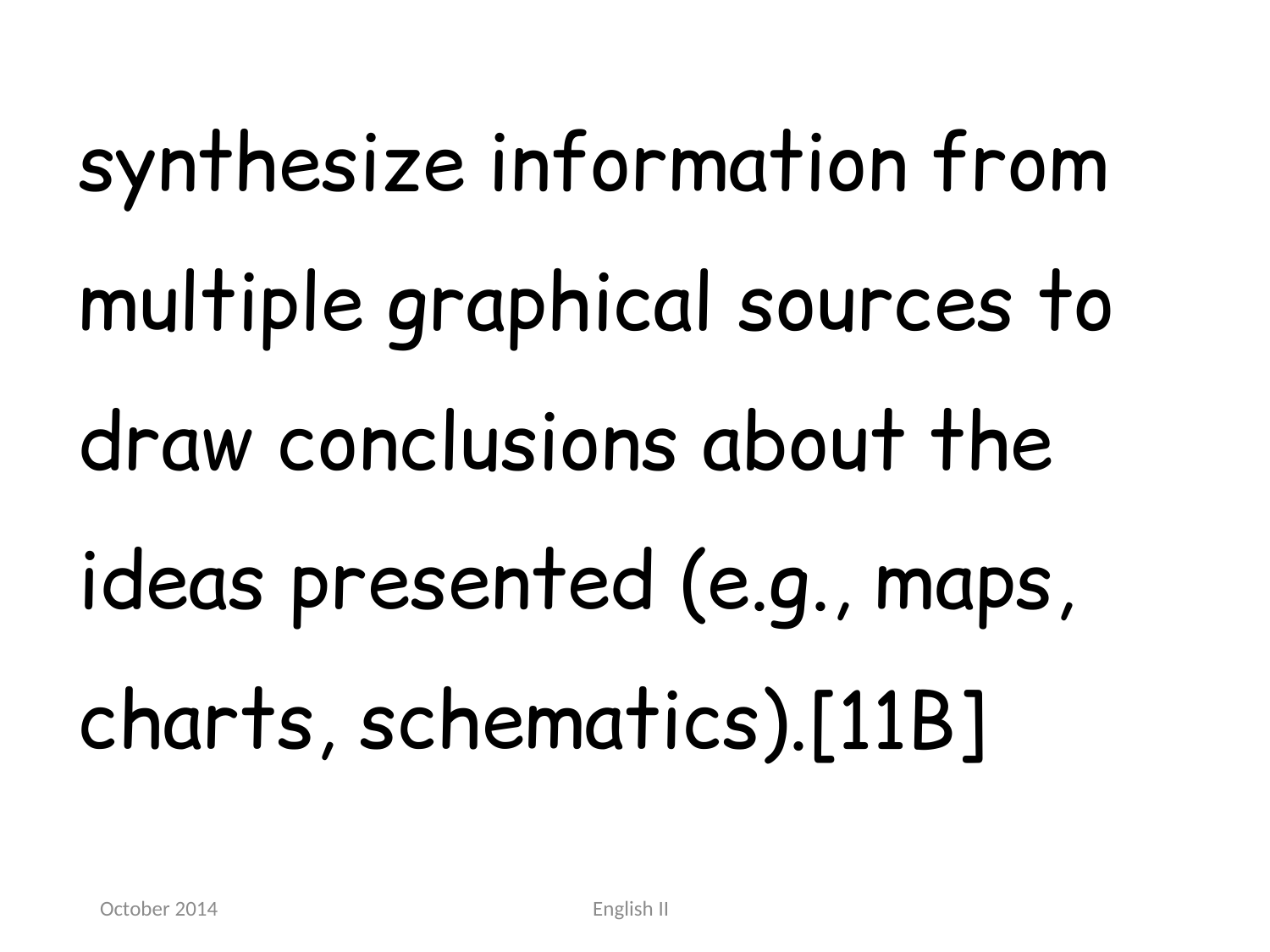

synthesize information from multiple graphical sources to draw conclusions about the ideas presented (e.g., maps, charts, schematics).[11B]
October 2014
English II